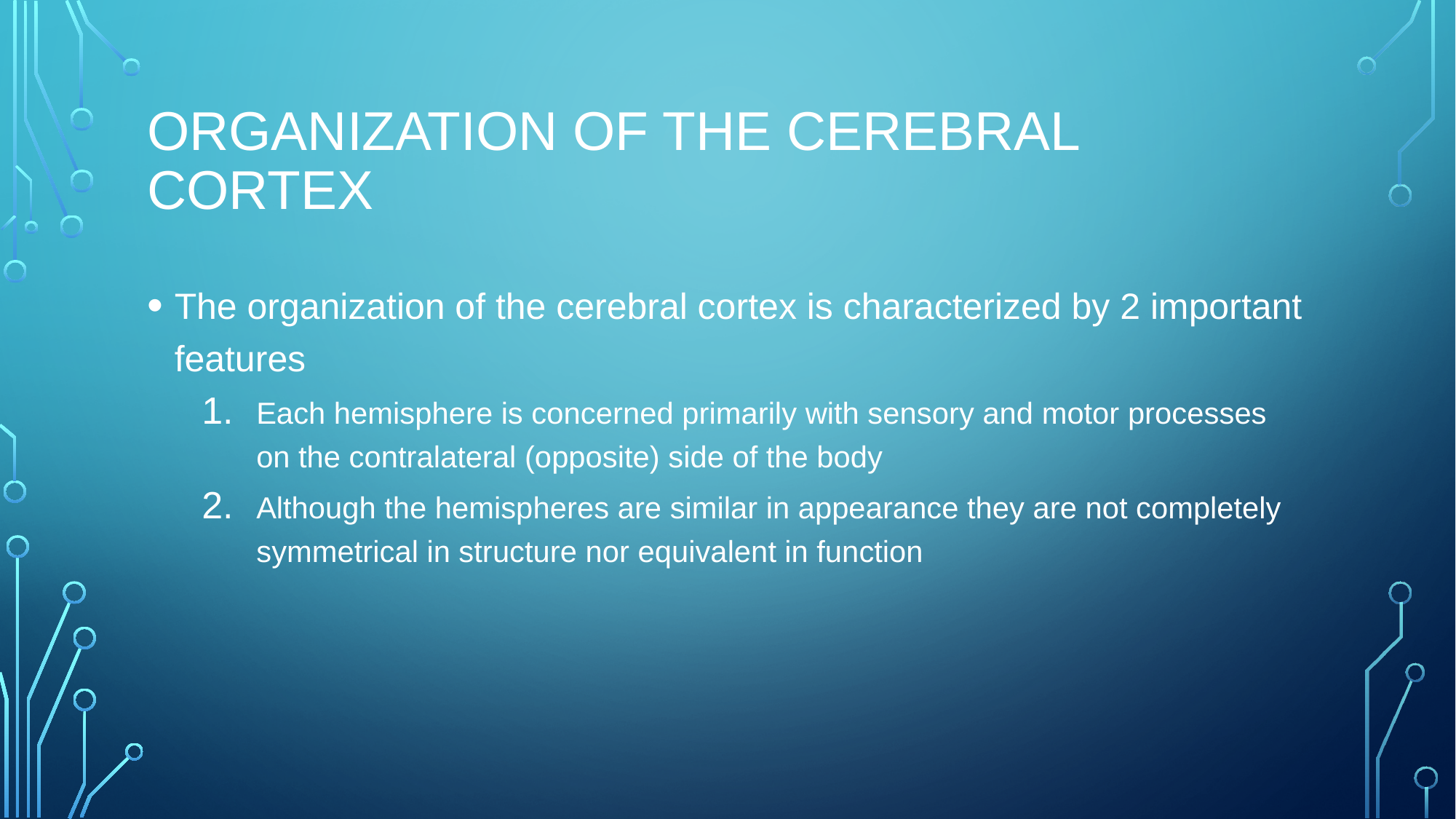

# Organization of the Cerebral Cortex
The organization of the cerebral cortex is characterized by 2 important features
Each hemisphere is concerned primarily with sensory and motor processes on the contralateral (opposite) side of the body
Although the hemispheres are similar in appearance they are not completely symmetrical in structure nor equivalent in function